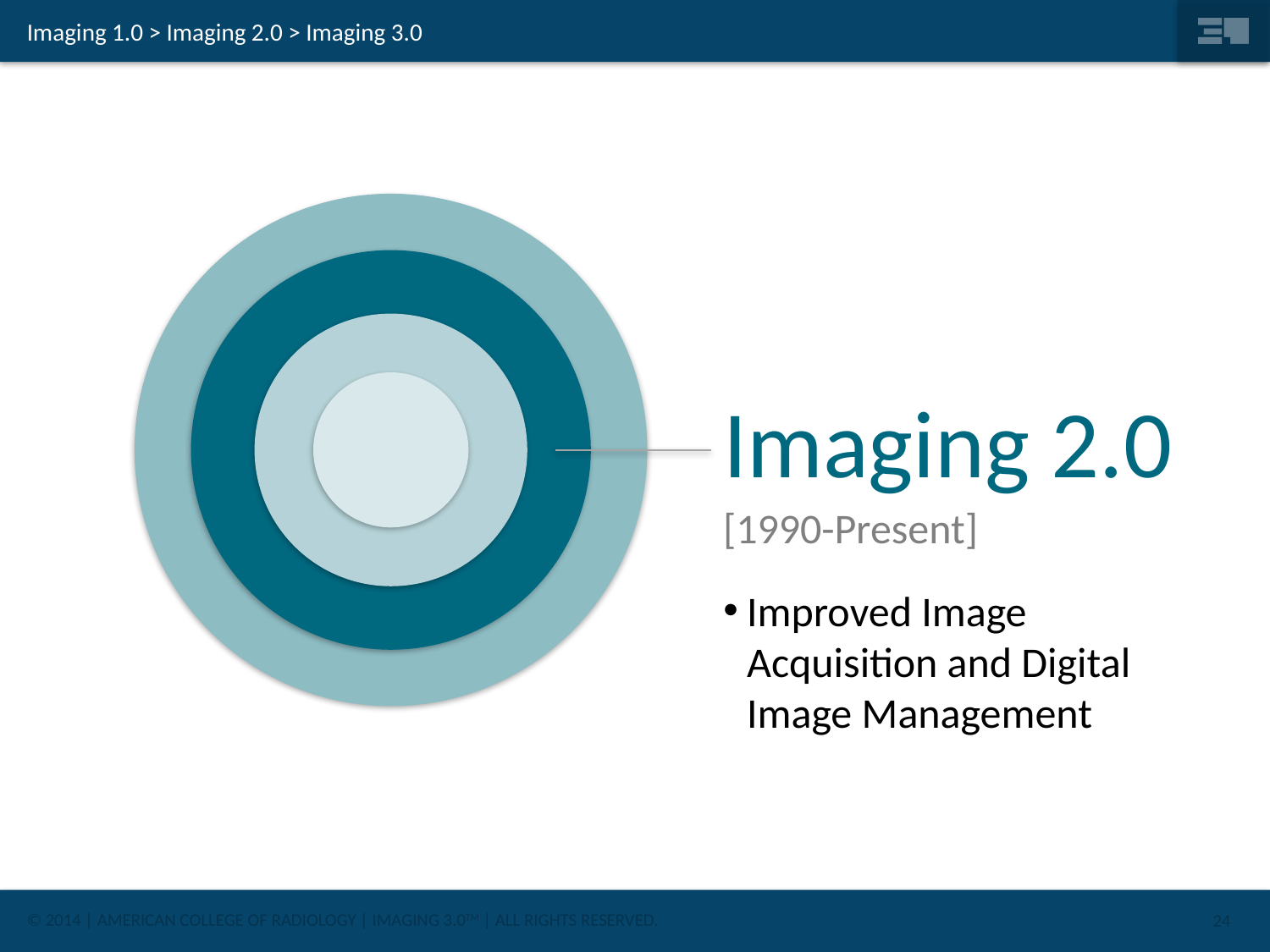

# Imaging 1.0 > Imaging 2.0 > Imaging 3.0

Imaging 2.0 [1990-Present]
Improved Image Acquisition and Digital Image Management
24